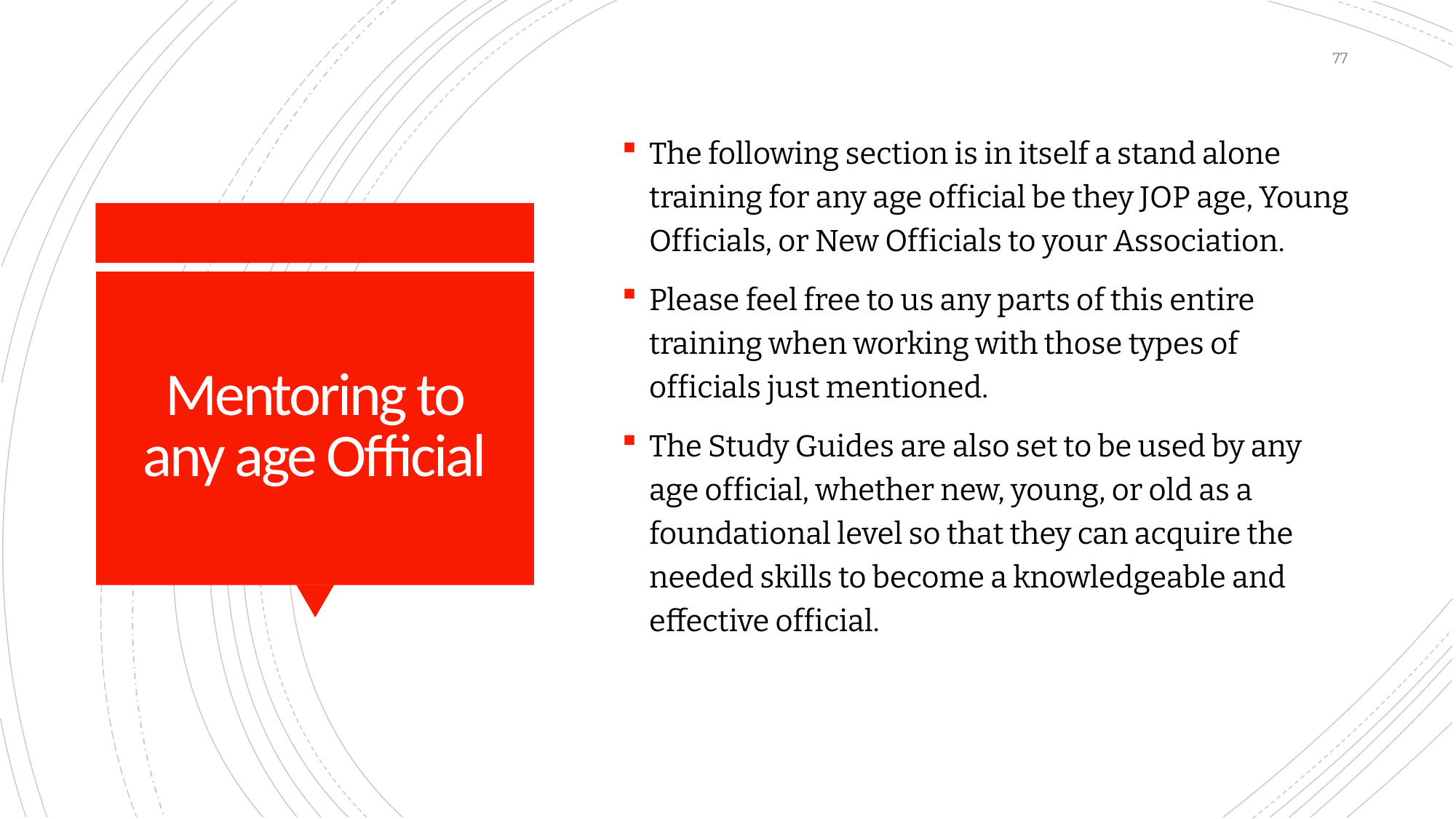

77
The following section is in itself a stand alone training for any age official be they JOP age, Young Officials, or New Officials to your Association.
Please feel free to us any parts of this entire training when working with those types of officials just mentioned.
The Study Guides are also set to be used by any age official, whether new, young, or old as a foundational level so that they can acquire the needed skills to become a knowledgeable and effective official.

# Mentoring to any age Official